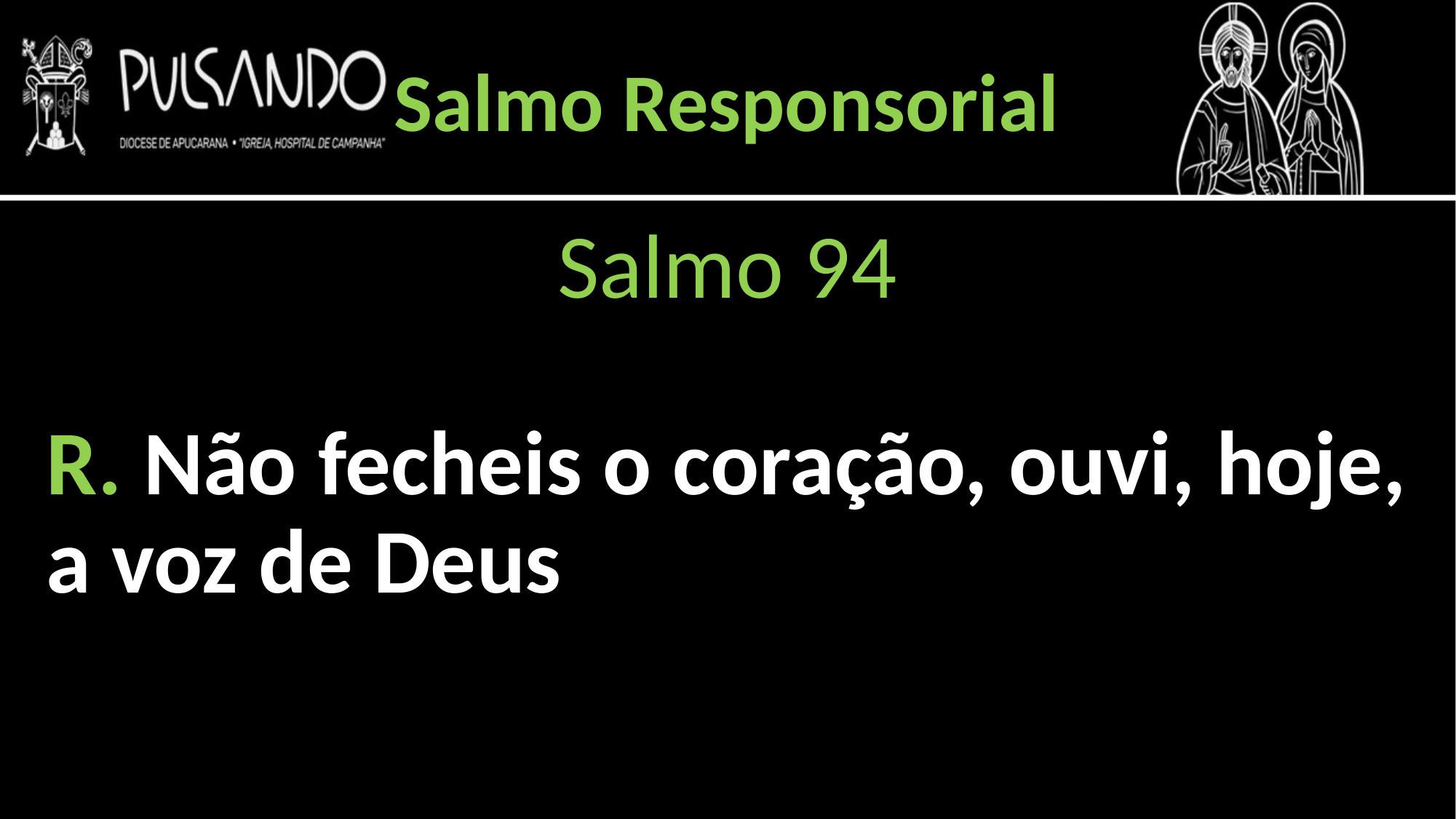

Salmo Responsorial
Salmo 94

R. Não fecheis o coração, ouvi, hoje, a voz de Deus